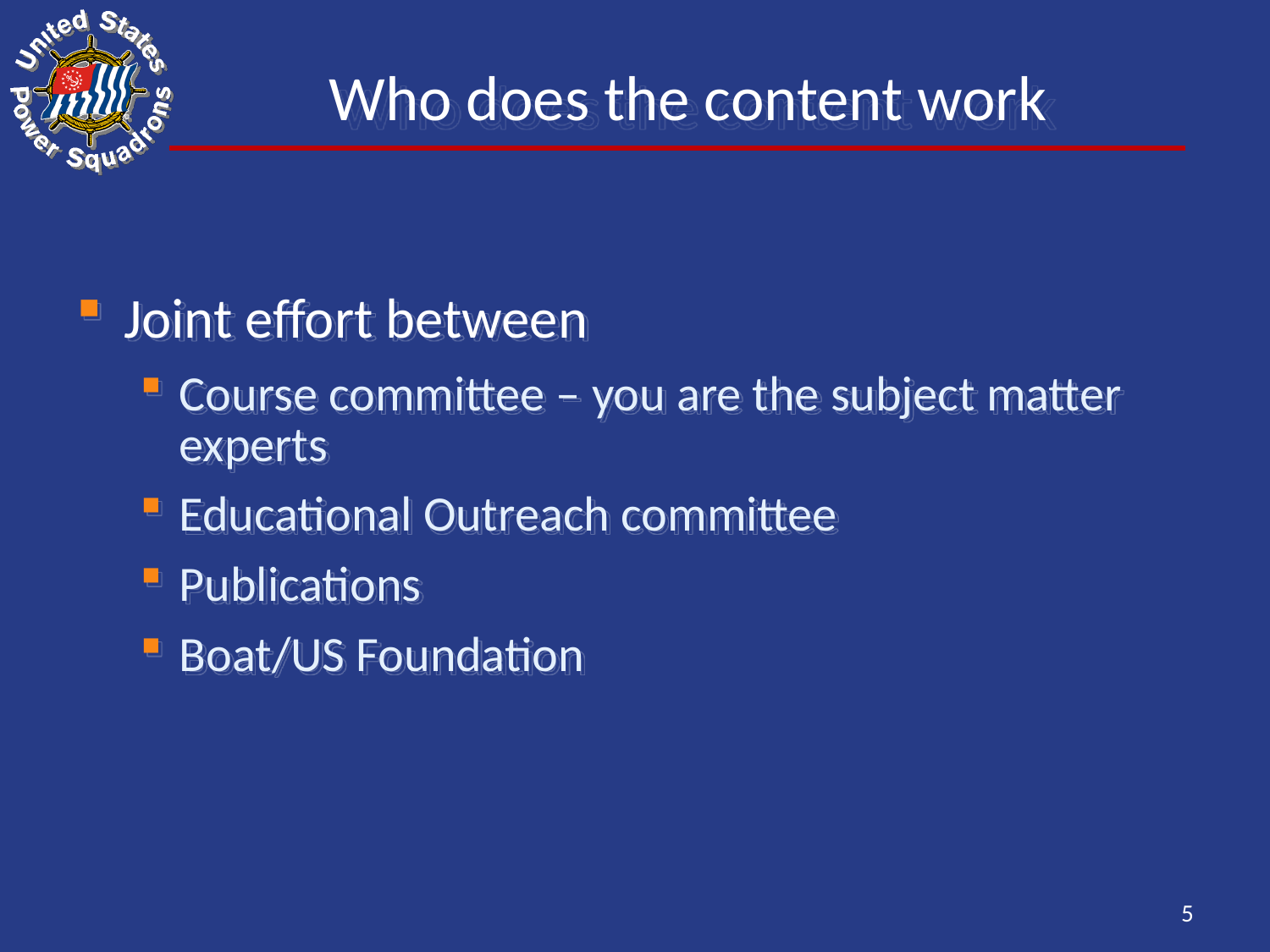

# Who does the content work
Joint effort between
Course committee – you are the subject matter experts
Educational Outreach committee
Publications
Boat/US Foundation
5